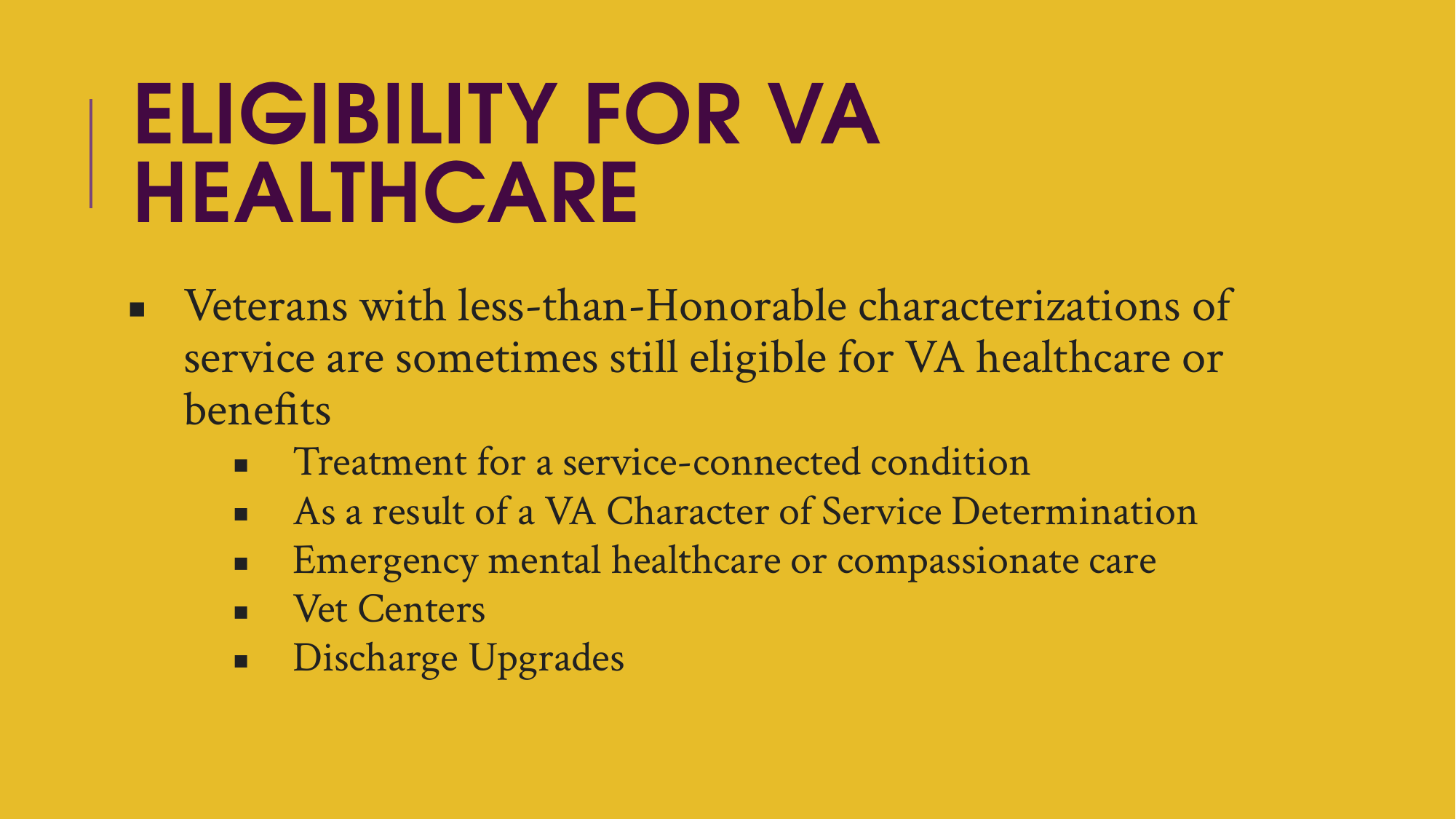

# ELIGIBILITY FOR VA HEALTHCARE
Veterans with less-than-Honorable characterizations of service are sometimes still eligible for VA healthcare or benefits
Treatment for a service-connected condition
As a result of a VA Character of Service Determination
Emergency mental healthcare or compassionate care
Vet Centers
Discharge Upgrades